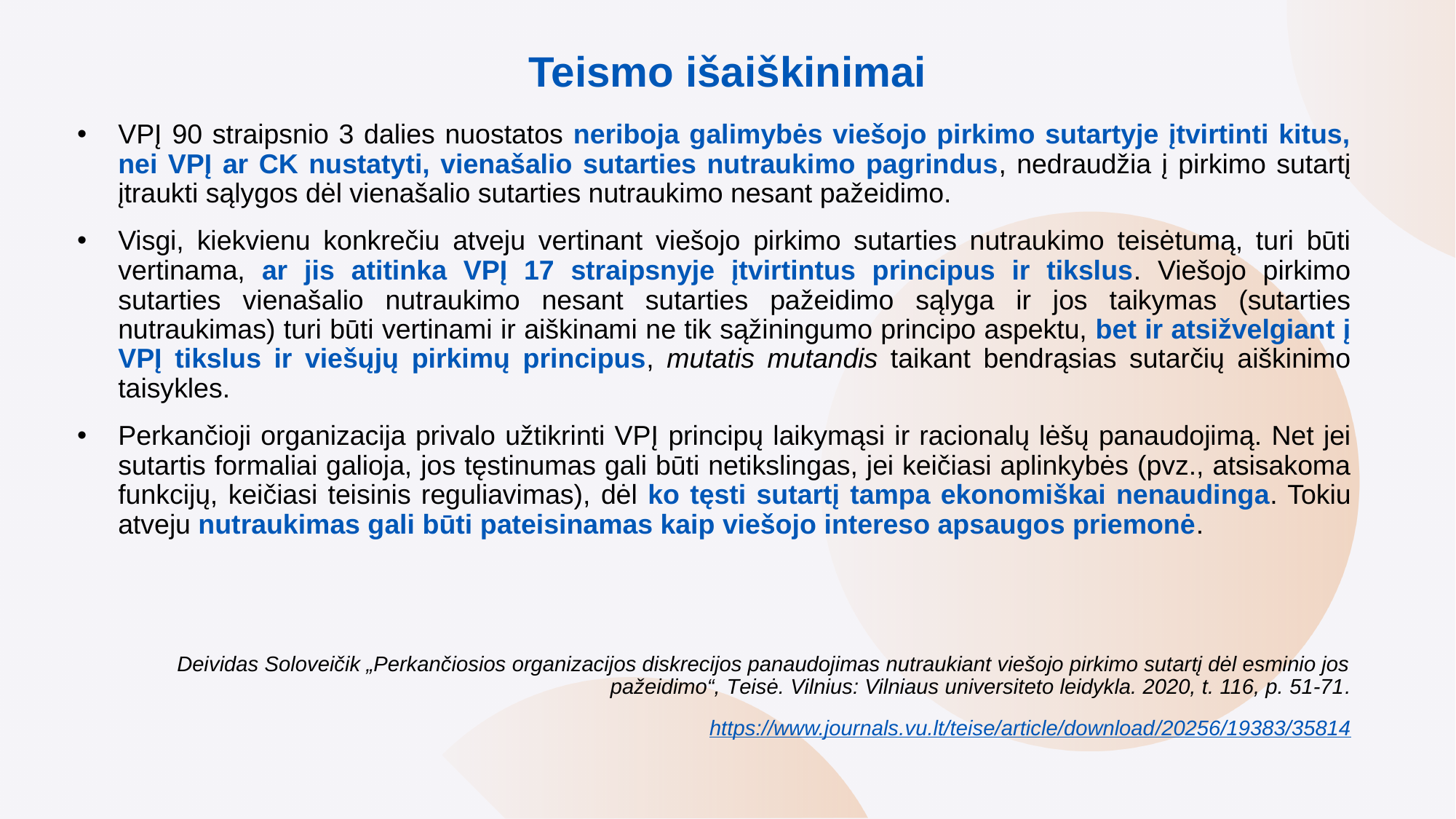

# Teismo išaiškinimai
VPĮ 90 straipsnio 3 dalies nuostatos neriboja galimybės viešojo pirkimo sutartyje įtvirtinti kitus, nei VPĮ ar CK nustatyti, vienašalio sutarties nutraukimo pagrindus, nedraudžia į pirkimo sutartį įtraukti sąlygos dėl vienašalio sutarties nutraukimo nesant pažeidimo.
Visgi, kiekvienu konkrečiu atveju vertinant viešojo pirkimo sutarties nutraukimo teisėtumą, turi būti vertinama, ar jis atitinka VPĮ 17 straipsnyje įtvirtintus principus ir tikslus. Viešojo pirkimo sutarties vienašalio nutraukimo nesant sutarties pažeidimo sąlyga ir jos taikymas (sutarties nutraukimas) turi būti vertinami ir aiškinami ne tik sąžiningumo principo aspektu, bet ir atsižvelgiant į VPĮ tikslus ir viešųjų pirkimų principus, mutatis mutandis taikant bendrąsias sutarčių aiškinimo taisykles.
Perkančioji organizacija privalo užtikrinti VPĮ principų laikymąsi ir racionalų lėšų panaudojimą. Net jei sutartis formaliai galioja, jos tęstinumas gali būti netikslingas, jei keičiasi aplinkybės (pvz., atsisakoma funkcijų, keičiasi teisinis reguliavimas), dėl ko tęsti sutartį tampa ekonomiškai nenaudinga. Tokiu atveju nutraukimas gali būti pateisinamas kaip viešojo intereso apsaugos priemonė.

Deividas Soloveičik „Perkančiosios organizacijos diskrecijos panaudojimas nutraukiant viešojo pirkimo sutartį dėl esminio jos pažeidimo“, Teisė. Vilnius: Vilniaus universiteto leidykla. 2020, t. 116, p. 51-71.
https://www.journals.vu.lt/teise/article/download/20256/19383/35814